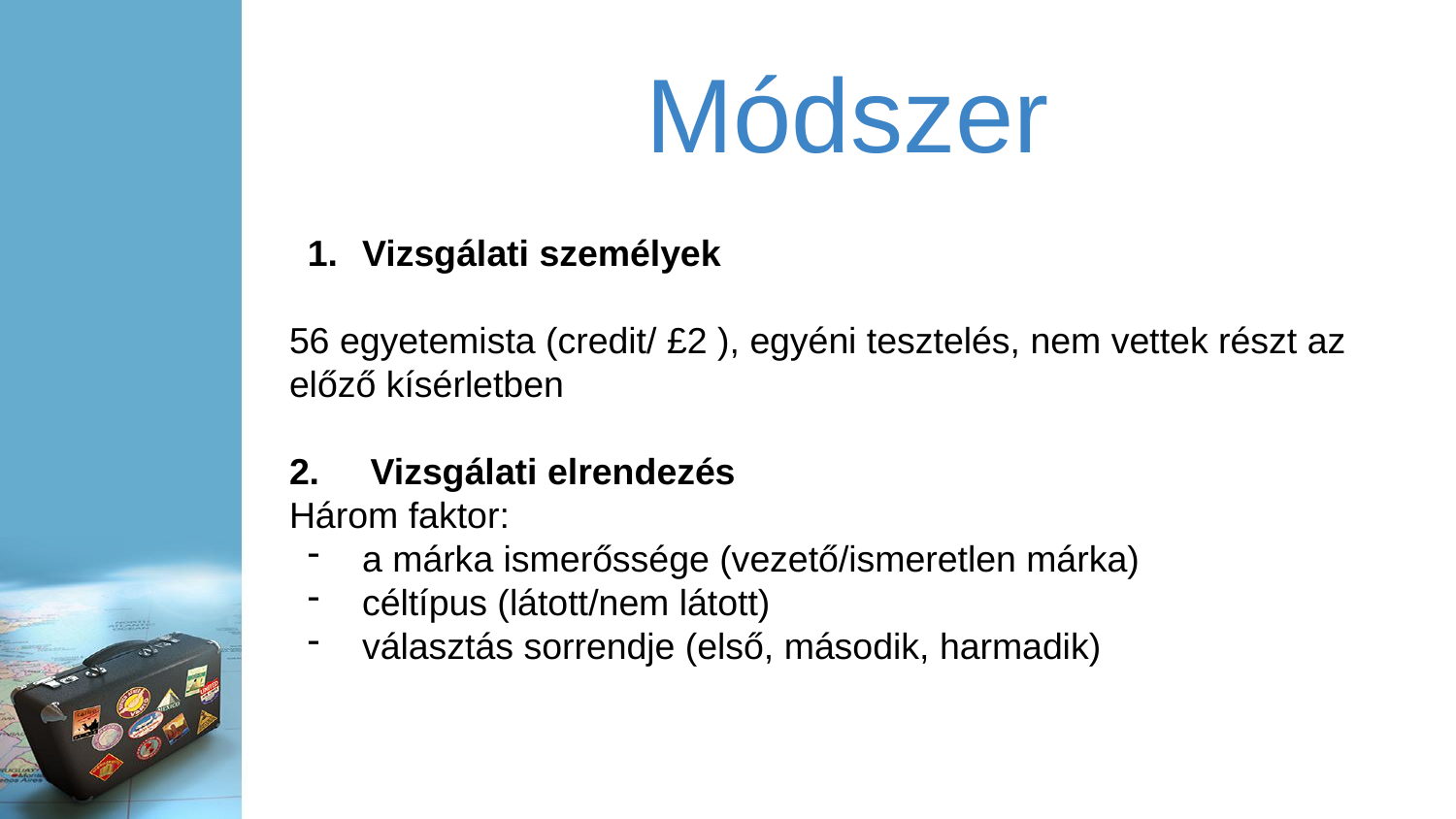

# Módszer
Vizsgálati személyek

56 egyetemista (credit/ £2 ), egyéni tesztelés, nem vettek részt az előző kísérletben

2.     Vizsgálati elrendezés
Három faktor:
a márka ismerőssége (vezető/ismeretlen márka)
céltípus (látott/nem látott)
választás sorrendje (első, második, harmadik)